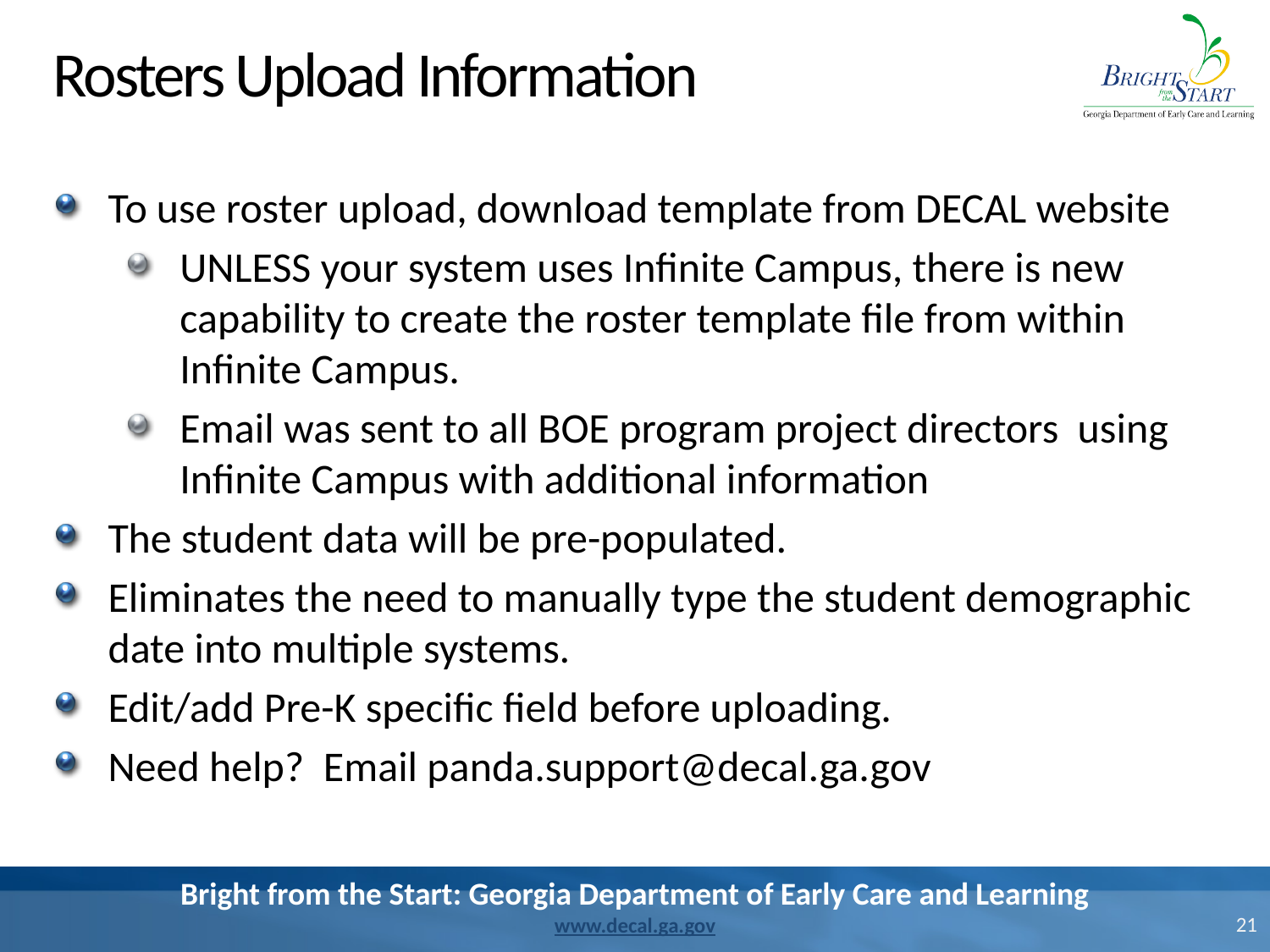

# Rosters Upload Information
To use roster upload, download template from DECAL website
UNLESS your system uses Infinite Campus, there is new capability to create the roster template file from within Infinite Campus.
Email was sent to all BOE program project directors  using Infinite Campus with additional information
The student data will be pre-populated.
Eliminates the need to manually type the student demographic date into multiple systems.
Edit/add Pre-K specific field before uploading.
Need help?  Email panda.support@decal.ga.gov